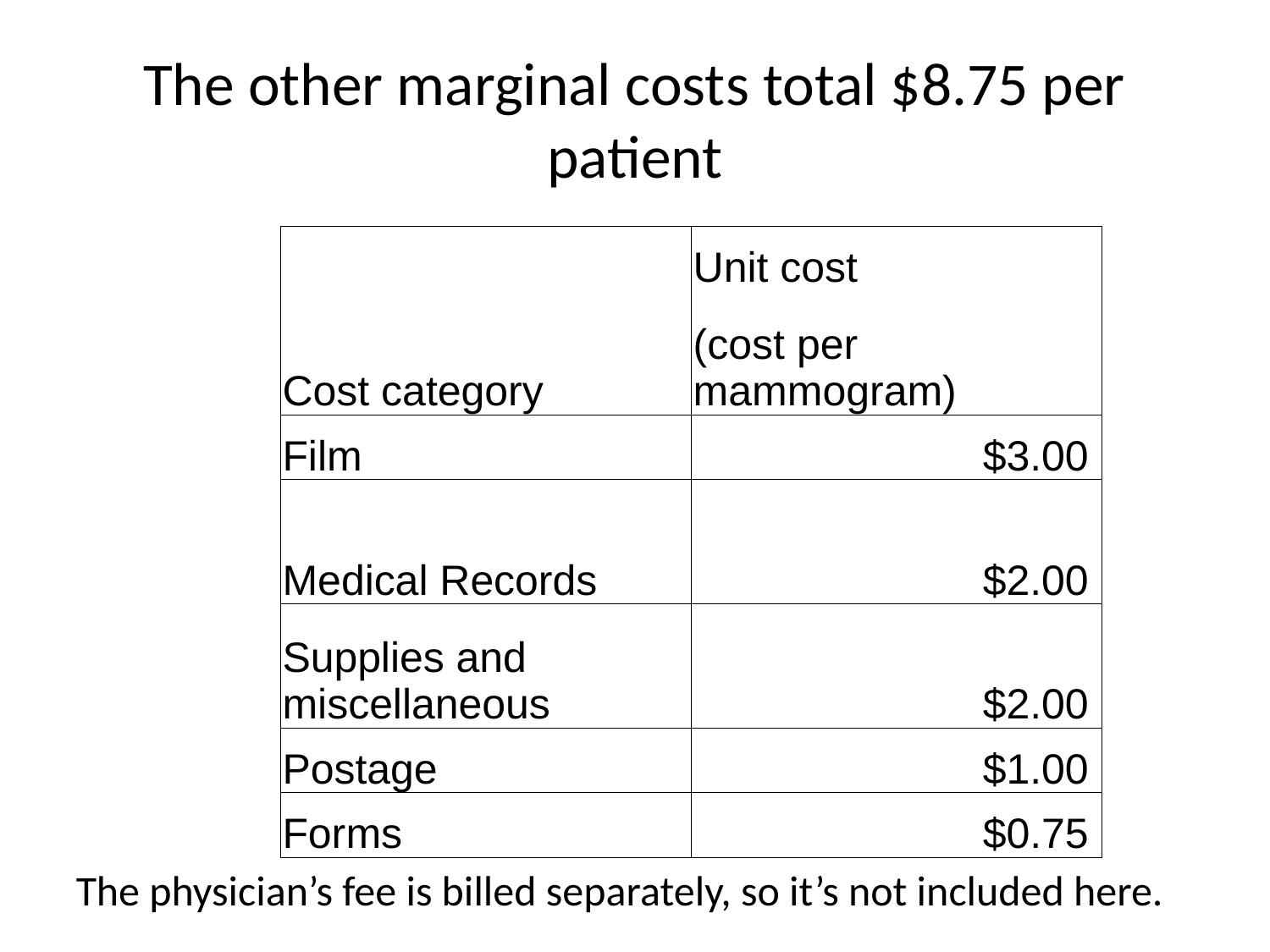

# The other marginal costs total $8.75 per patient
| Cost category | Unit cost |
| --- | --- |
|  | (cost per mammogram) |
| Film | $3.00 |
| Medical Records | $2.00 |
| Supplies and miscellaneous | $2.00 |
| Postage | $1.00 |
| Forms | $0.75 |
The physician’s fee is billed separately, so it’s not included here.